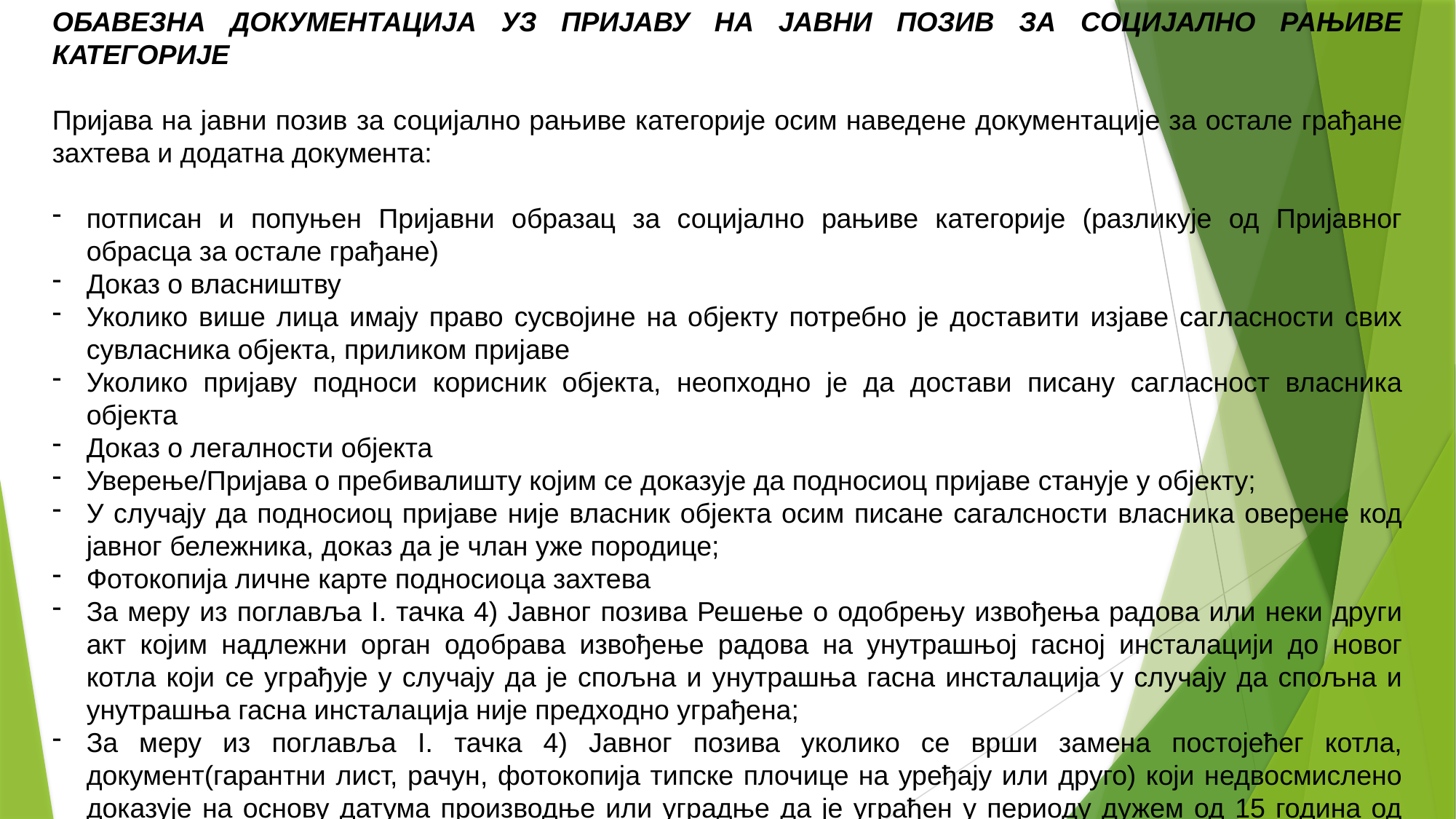

ОБАВЕЗНА ДОКУМЕНТАЦИЈА УЗ ПРИЈАВУ НА ЈАВНИ ПОЗИВ ЗА СОЦИЈАЛНО РАЊИВЕ КАТЕГОРИЈЕ

Пријава на јавни позив за социјално рањиве категорије осим наведене документације за остале грађане захтева и додатна документа:

потписан и попуњен Пријавни образац за социјално рањиве категорије (разликује од Пријавног обрасца за остале грађане)
Доказ о власништву
Уколико више лица имају право сусвојине на објекту потребно је доставити изјаве сагласности свих сувласника објекта, приликом пријаве
Уколико пријаву подноси корисник објекта, неопходно је да достави писану сагласност власника објекта
Доказ о легалности објекта
Уверење/Пријава о пребивалишту којим се доказује да подносиоц пријаве станује у објекту;
У случају да подносиоц пријаве није власник објекта осим писане сагалсности власника оверене код јавног бележника, доказ да је члан уже породице;
Фотокопија личне карте подносиоца захтева
За меру из поглавља I. тачкa 4) Јавног позива Решење о одобрењу извођења радова или неки други акт којим надлежни орган одобрава извођење радова на унутрашњој гасној инсталацији до новог котла који се уграђује у случају да је спољна и унутрашња гасна инсталација у случају да спољна и унутрашња гасна инсталација није предходно уграђена;
За меру из поглавља I. тачкa 4) Јавног позива уколико се врши замена постојећег котла, документ(гарантни лист, рачун, фотокопија типске плочице на уређају или друго) који недвосмислено доказује на основу датума производње или уградње да је уграђен у периоду дужем од 15 година од ојбављивања овог Јавног позива;
Предмер и предрачун/профактура за материјал и опрему са уградњом издата од стране привредног субјекта са листе директних корисника (привредних субјеката) коју је објавила Општина Бачка Паланка, издата након објављивања јавног позива, као и атесте/извештаје који доказују испуњеност минималних услова енергетске ефикасности
акт надлежног државног органа којим се потврђује статус социјално рањиве категорије. За кориснике најниже пензије у складу са законом о ПИО, фотокопија пензионог чека из претходног месеца и фотокопија закљученог уговора о снабдевању електричном енергијом на име тог члана домаћинства, односно евидентираност тог члана домаћинства код снабдевача као крајњег купца електричне енергије.
Оверен и потписан важећи ценовник роба и услуга директног корисника на основу којег је дата профактура

Пријаву на јавни позив за социјално рањиве категорије подноси носилац статуса социјално рањиве категорије осим у случају кад је члан домаћинства инвалидно дете када Пријаву подноси родитељ/старатељ/усвојитељ.